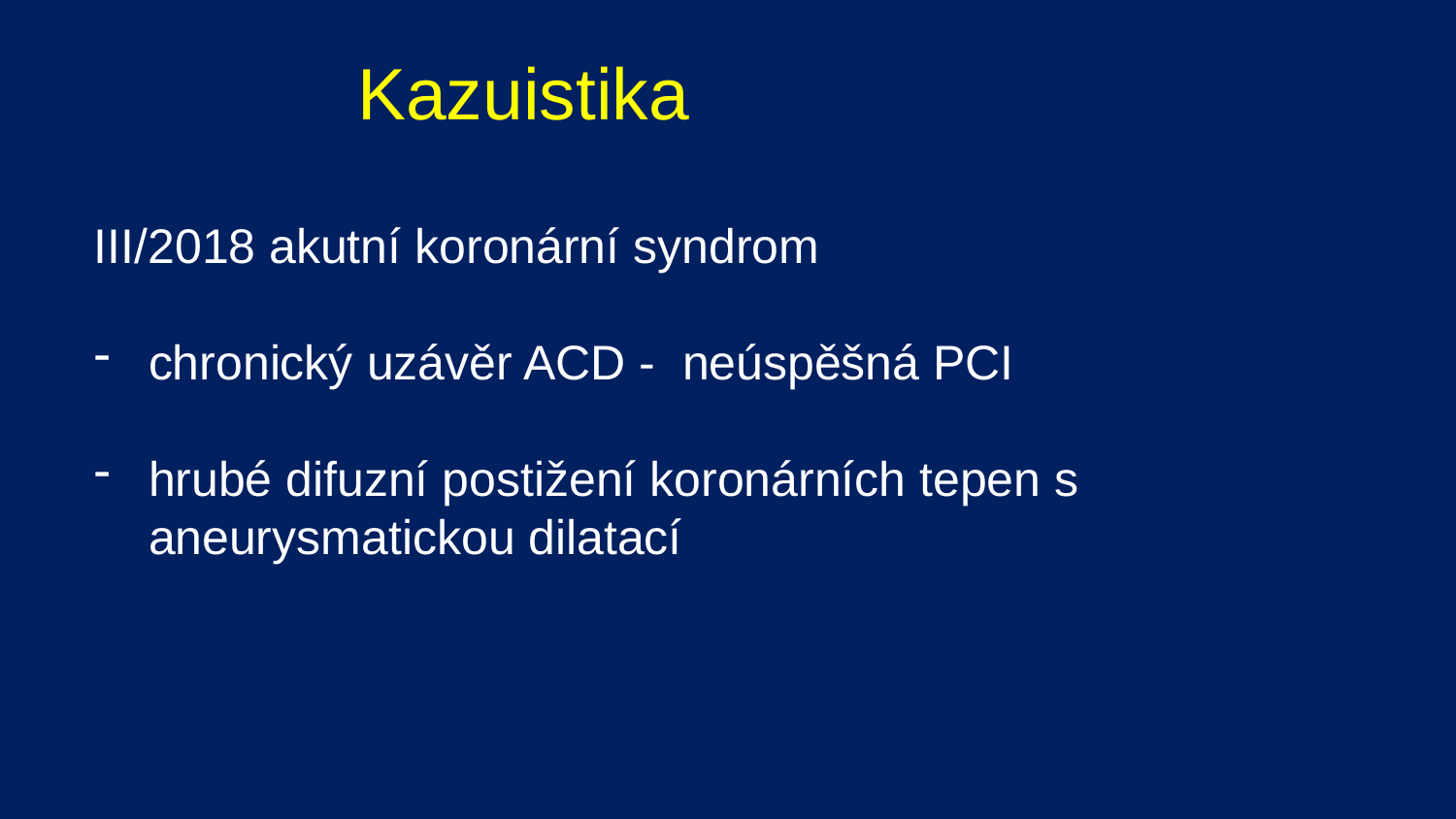

Kazuistika
III/2018 akutní koronární syndrom

chronický uzávěr ACD -  neúspěšná PCI

hrubé difuzní postižení koronárních tepen s aneurysmatickou dilatací